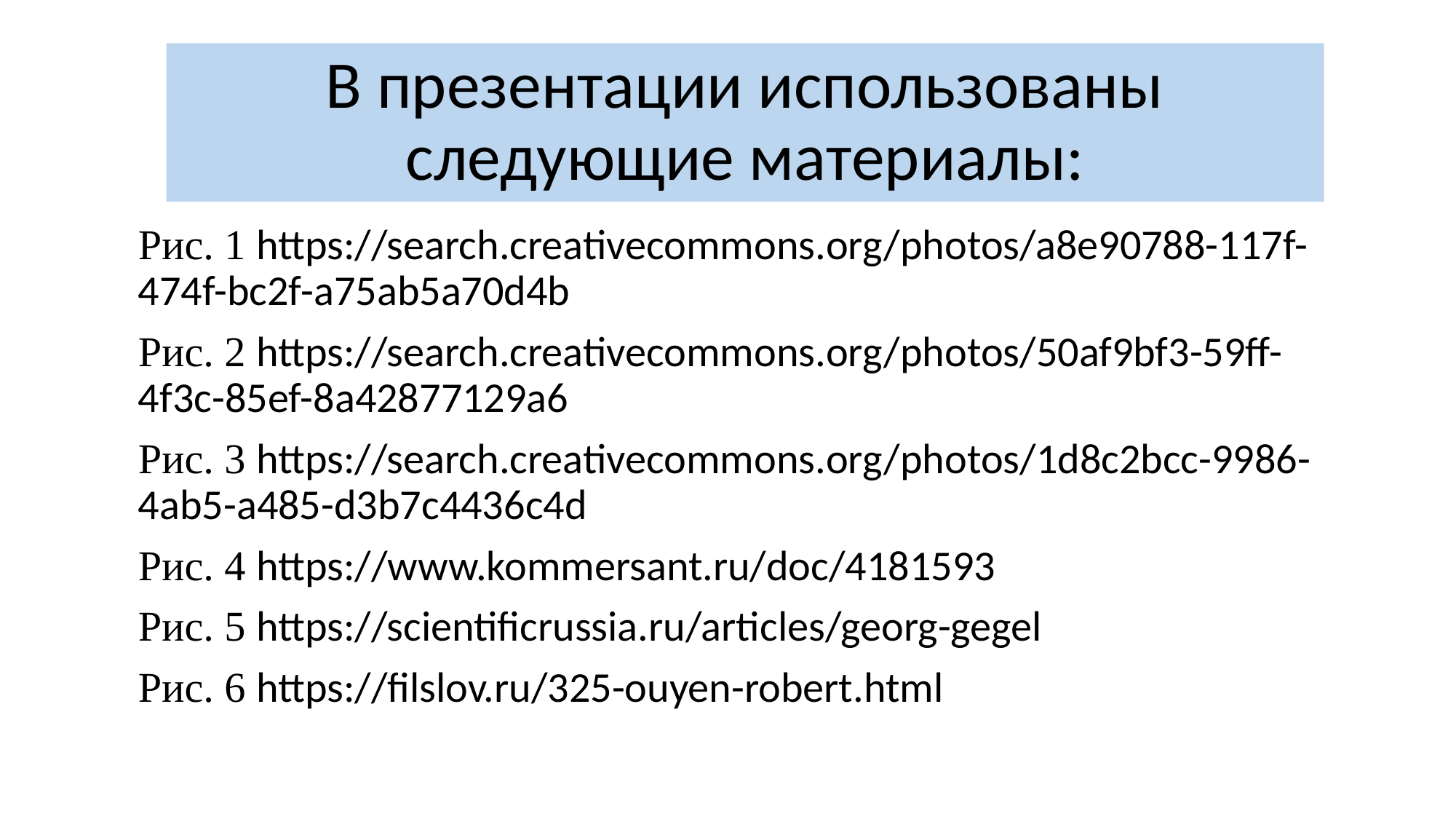

# В презентации использованы следующие материалы:
Рис. 1 https://search.creativecommons.org/photos/a8e90788-117f-474f-bc2f-a75ab5a70d4b
Рис. 2 https://search.creativecommons.org/photos/50af9bf3-59ff-4f3c-85ef-8a42877129a6
Рис. 3 https://search.creativecommons.org/photos/1d8c2bcc-9986-4ab5-a485-d3b7c4436c4d
Рис. 4 https://www.kommersant.ru/doc/4181593
Рис. 5 https://scientificrussia.ru/articles/georg-gegel
Рис. 6 https://filslov.ru/325-ouyen-robert.html